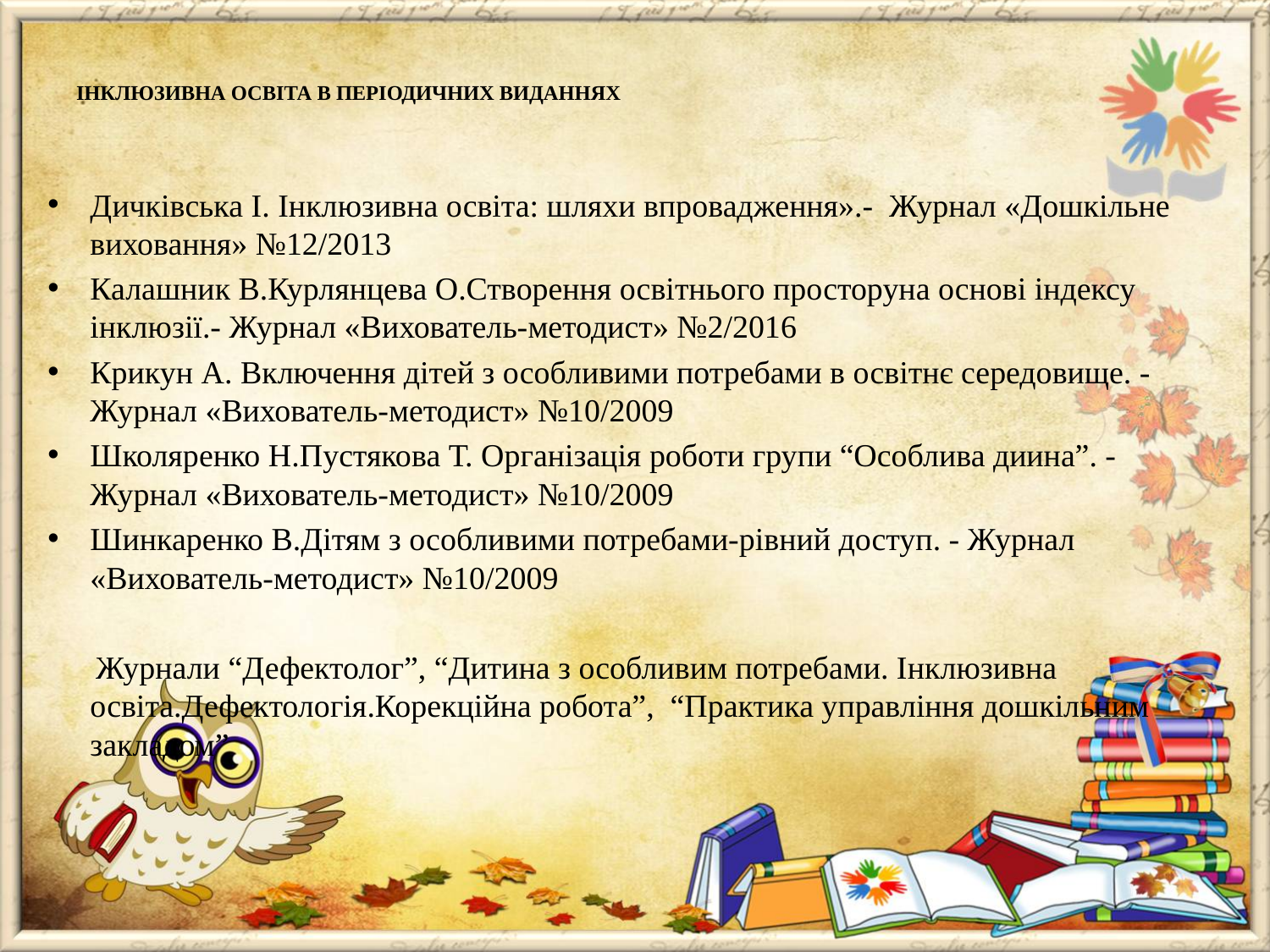

# ІНКЛЮЗИВНА ОСВІТА В ПЕРІОДИЧНИХ ВИДАННЯХ

Дичківська І. Інклюзивна освіта: шляхи впровадження».-  Журнал «Дошкільне виховання» №12/2013
Калашник В.Курлянцева О.Створення освітнього просторуна основі індексу інклюзії.- Журнал «Вихователь-методист» №2/2016
Крикун А. Включення дітей з особливими потребами в освітнє середовище. - Журнал «Вихователь-методист» №10/2009
Школяренко Н.Пустякова Т. Організація роботи групи “Особлива диина”. - Журнал «Вихователь-методист» №10/2009
Шинкаренко В.Дітям з особливими потребами-рівний доступ. - Журнал «Вихователь-методист» №10/2009

      Журнали “Дефектолог”, “Дитина з особливим потребами. Інклюзивна освіта.Дефектологія.Корекційна робота”,  “Практика управління дошкільним закладом”